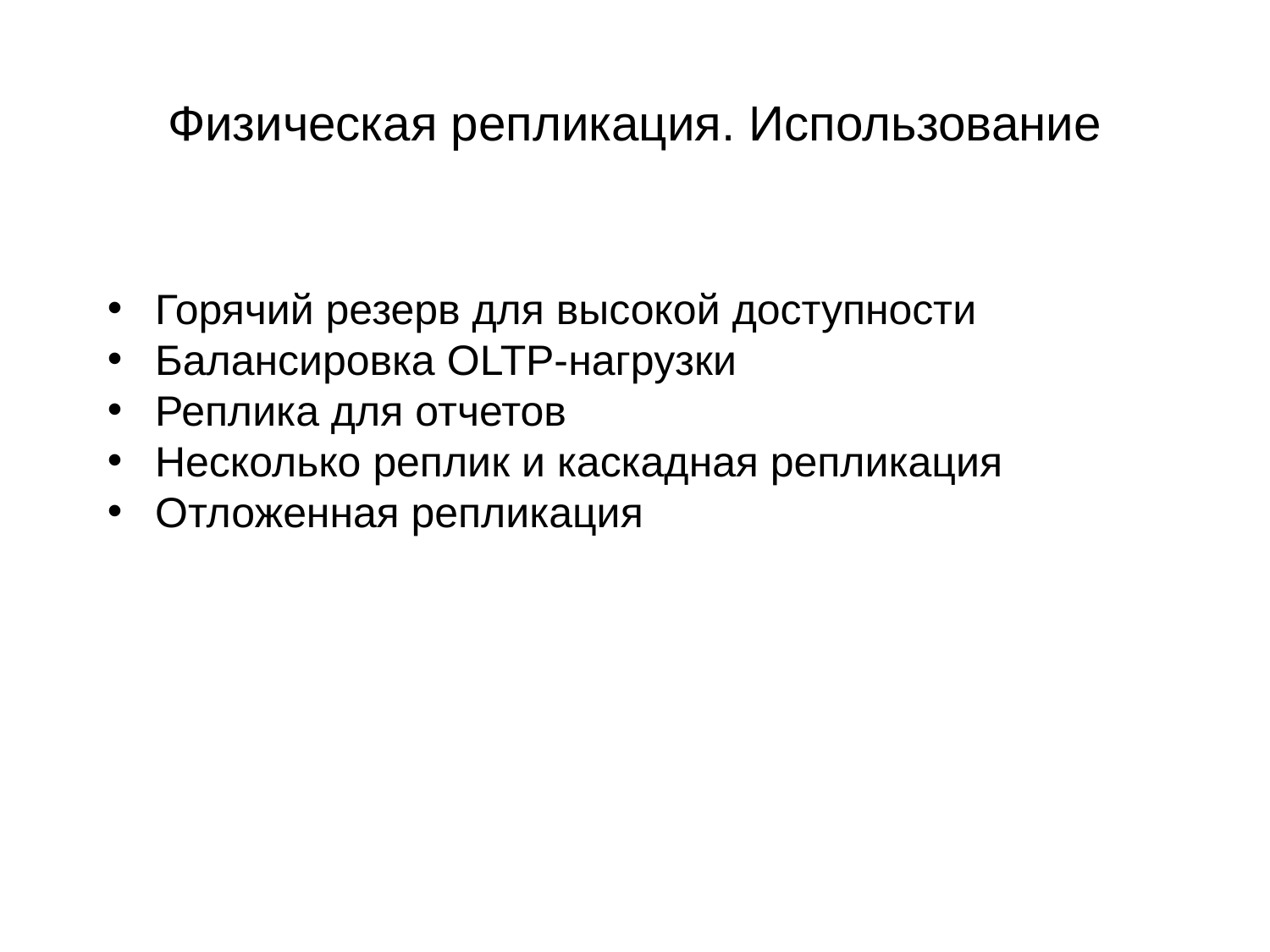

# Физическая репликация. Использование

Горячий резерв для высокой доступности
Балансировка OLTP-нагрузки
Реплика для отчетов
Несколько реплик и каскадная репликация
Отложенная репликация